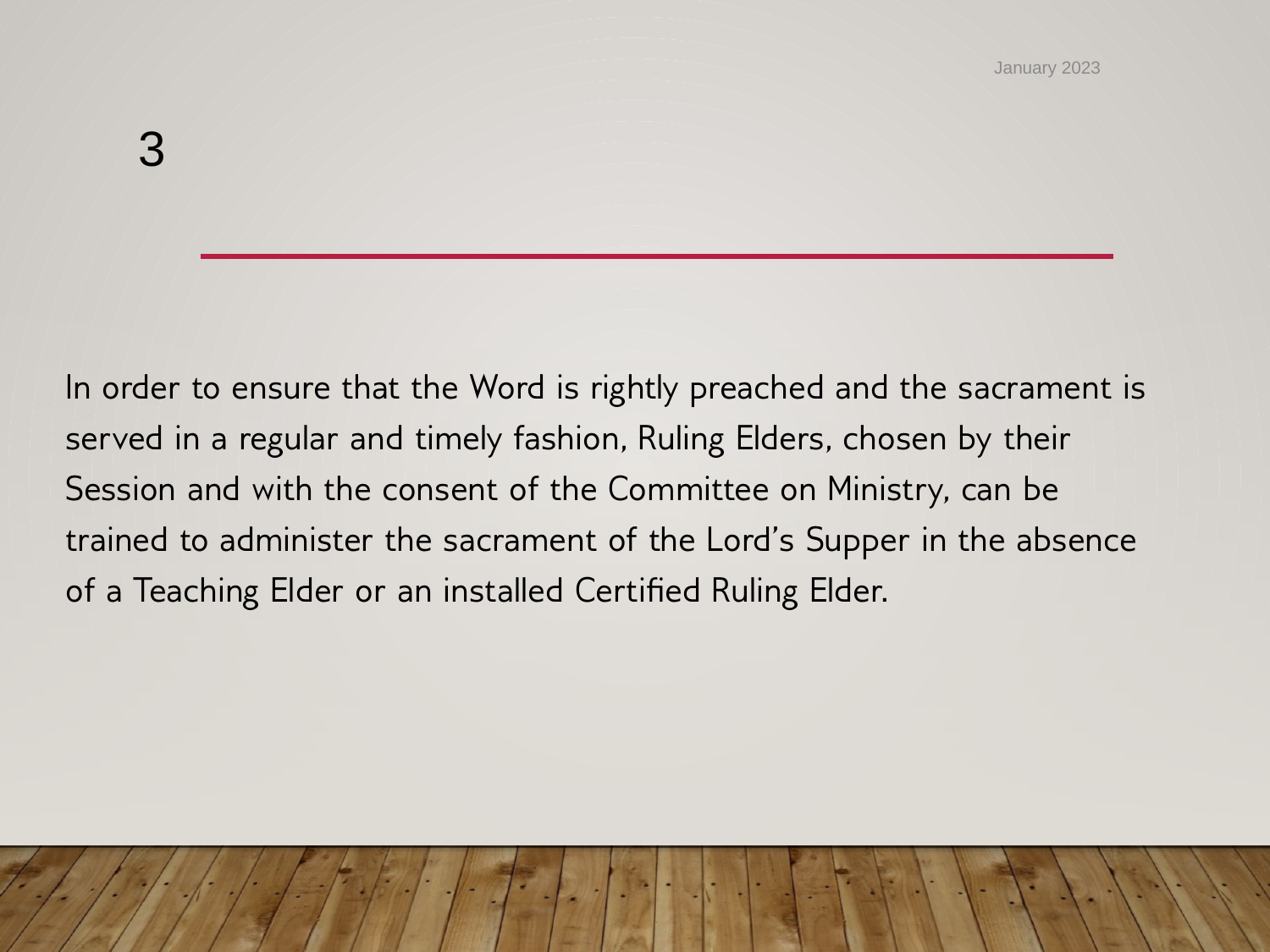

#
January 2023
3
	In order to ensure that the Word is rightly preached and the sacrament is served in a regular and timely fashion, Ruling Elders, chosen by their Session and with the consent of the Committee on Ministry, can be trained to administer the sacrament of the Lord’s Supper in the absence of a Teaching Elder or an installed Certified Ruling Elder.